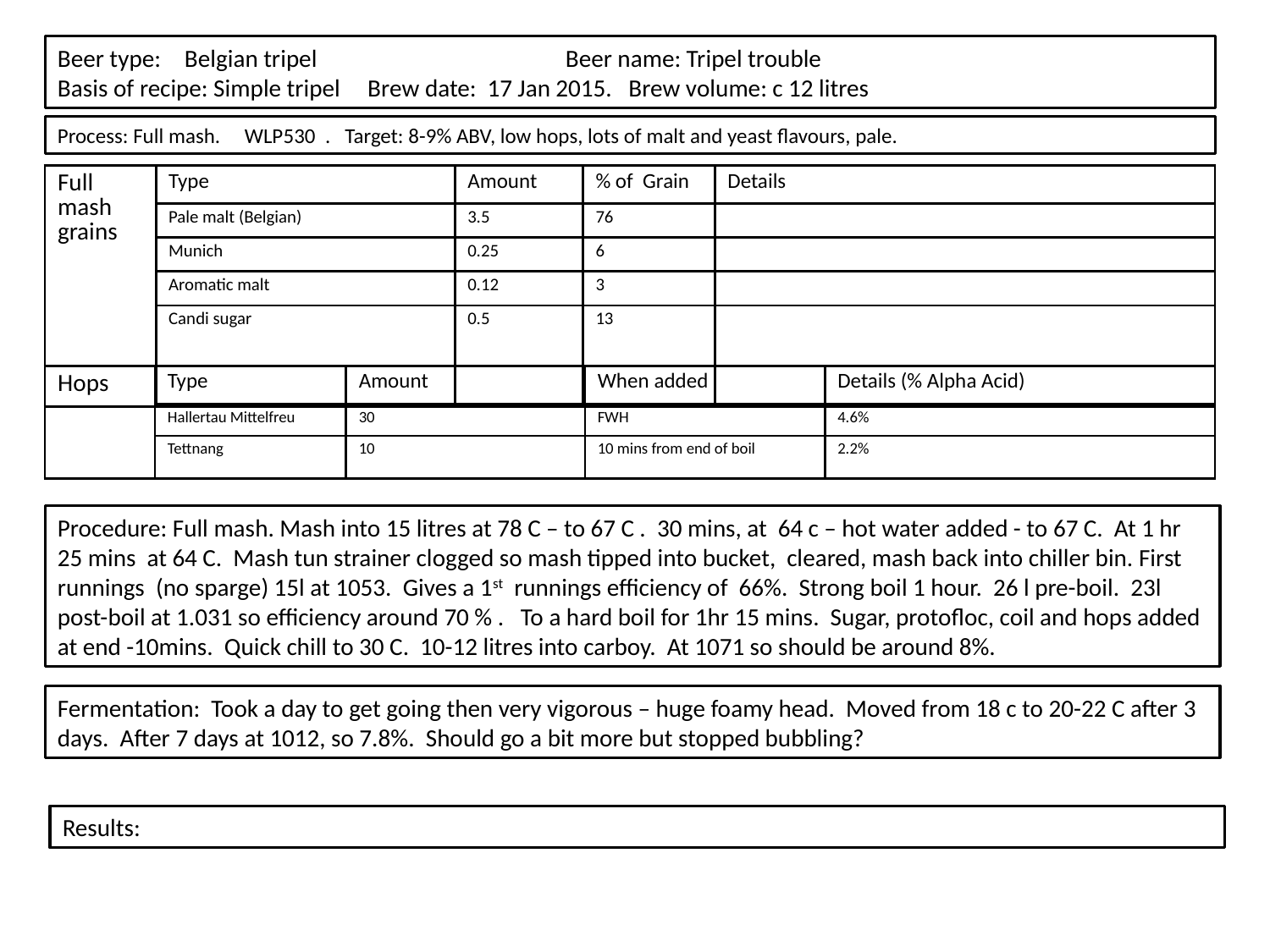

Beer type: 	Belgian tripel		Beer name: Tripel trouble
Basis of recipe: Simple tripel     Brew date:  17 Jan 2015.   Brew volume: c 12 litres
Process: Full mash.     WLP530  .   Target: 8-9% ABV, low hops, lots of malt and yeast flavours, pale.
| Full mash grains | Type | Amount | % of Grain | Details |
| --- | --- | --- | --- | --- |
|  | Pale malt (Belgian) | 3.5 | 76 |  |
|  | Munich | 0.25 | 6 |  |
|  | Aromatic malt | 0.12 | 3 |  |
|  | Candi sugar | 0.5 | 13 |  |
| Hops | Type | Amount | When added | Details (% Alpha Acid) |
| --- | --- | --- | --- | --- |
|  | Hallertau Mittelfreu | 30 | FWH | 4.6% |
|  | Tettnang | 10 | 10 mins from end of boil | 2.2% |
Procedure: Full mash. Mash into 15 litres at 78 C – to 67 C .  30 mins, at  64 c – hot water added - to 67 C.  At 1 hr 25 mins  at 64 C.  Mash tun strainer clogged so mash tipped into bucket,  cleared, mash back into chiller bin. First runnings  (no sparge) 15l at 1053.  Gives a 1st  runnings efficiency of  66%.  Strong boil 1 hour.  26 l pre-boil.  23l  post-boil at 1.031 so efficiency around 70 % .   To a hard boil for 1hr 15 mins.  Sugar, protofloc, coil and hops added at end -10mins.  Quick chill to 30 C.  10-12 litres into carboy.  At 1071 so should be around 8%.
Fermentation:  Took a day to get going then very vigorous – huge foamy head.  Moved from 18 c to 20-22 C after 3 days.  After 7 days at 1012, so 7.8%.  Should go a bit more but stopped bubbling?
Results: